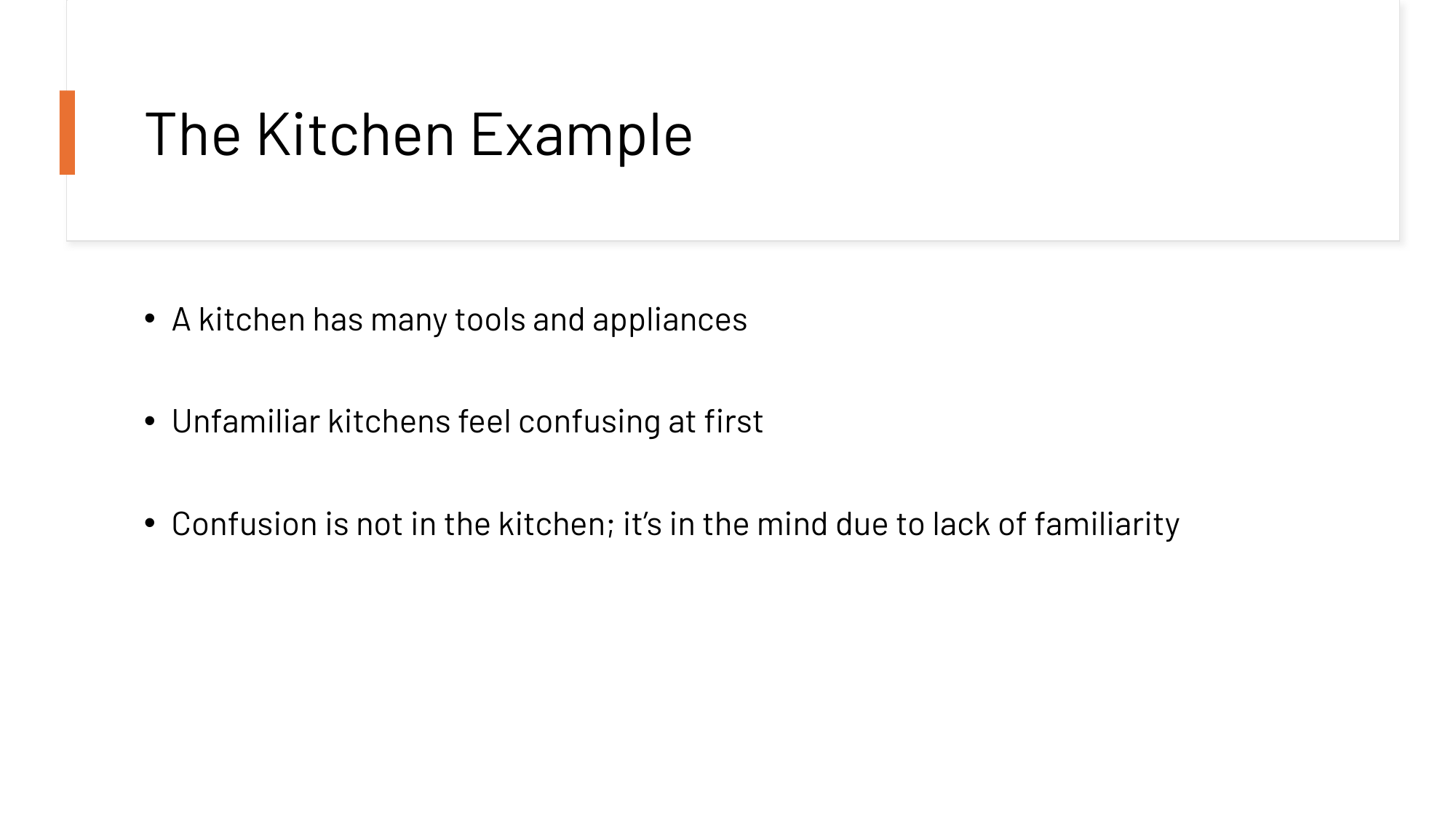

# The Kitchen Example

⁠A kitchen has many tools and appliances

Unfamiliar kitchens feel confusing at first

⁠Confusion is not in the kitchen; it’s in the mind due to lack of familiarity

16